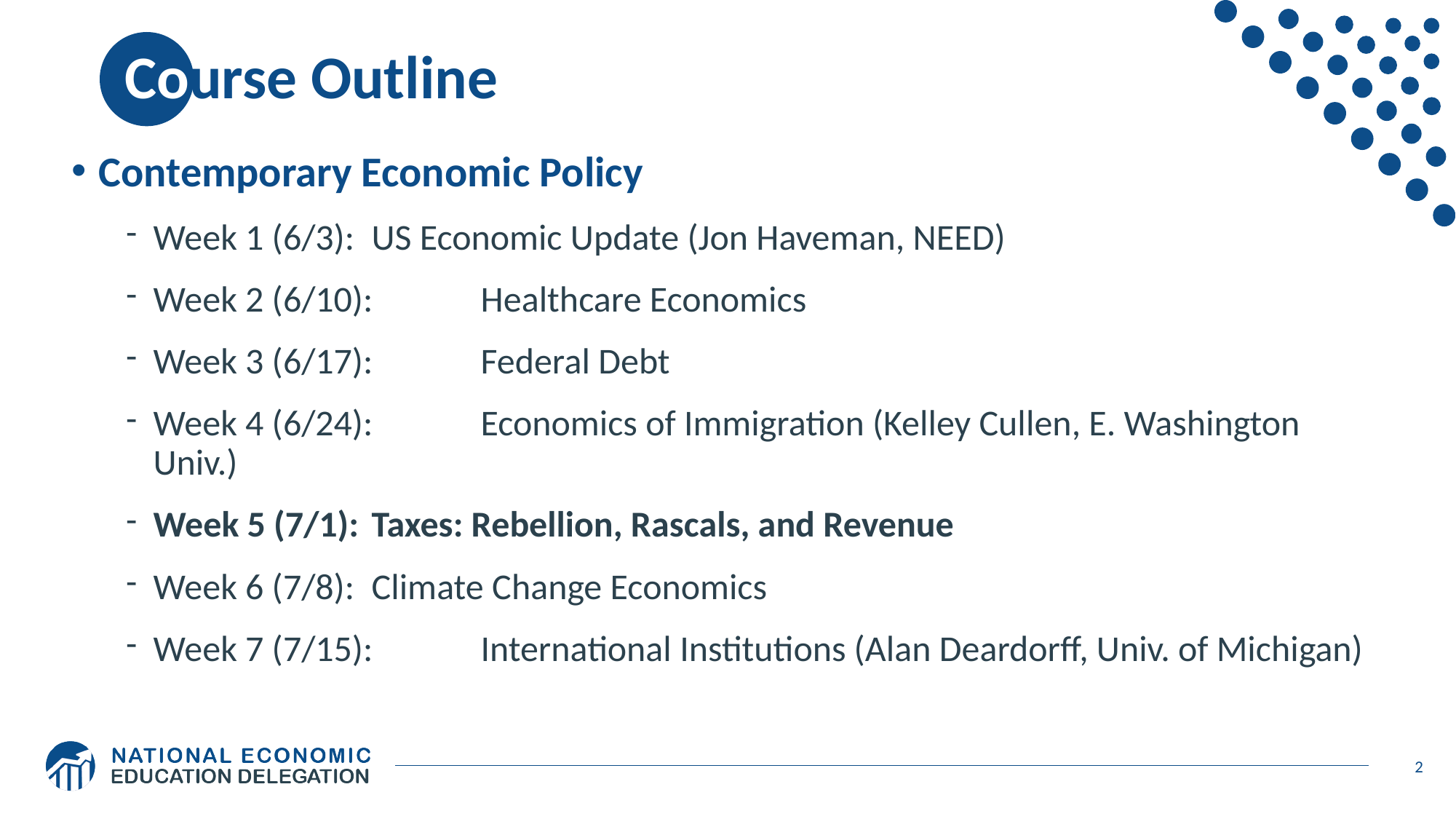

# Course Outline
Contemporary Economic Policy
Week 1 (6/3):	US Economic Update (Jon Haveman, NEED)
Week 2 (6/10): 	Healthcare Economics
Week 3 (6/17):	Federal Debt
Week 4 (6/24):	Economics of Immigration (Kelley Cullen, E. Washington Univ.)
Week 5 (7/1):	Taxes: Rebellion, Rascals, and Revenue
Week 6 (7/8):	Climate Change Economics
Week 7 (7/15):	International Institutions (Alan Deardorff, Univ. of Michigan)
2